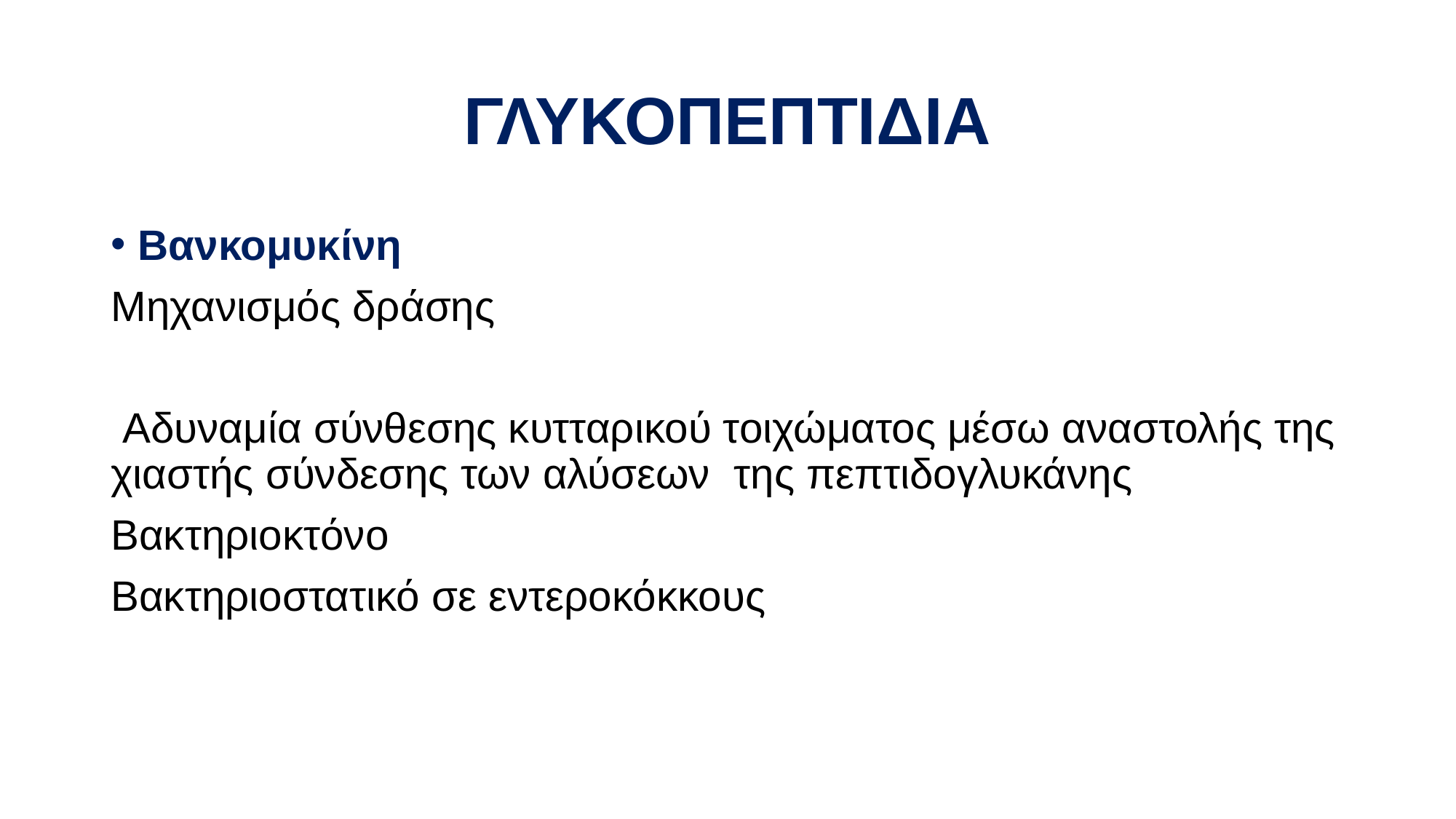

# ΓΛΥΚΟΠΕΠΤΙΔΙΑ
Βανκομυκίνη
Mηχανισμός δράσης

 Αδυναμία σύνθεσης κυτταρικού τοιχώματος μέσω αναστολής της χιαστής σύνδεσης των αλύσεων  της πεπτιδογλυκάνης
Βακτηριοκτόνο
Βακτηριοστατικό σε εντεροκόκκους